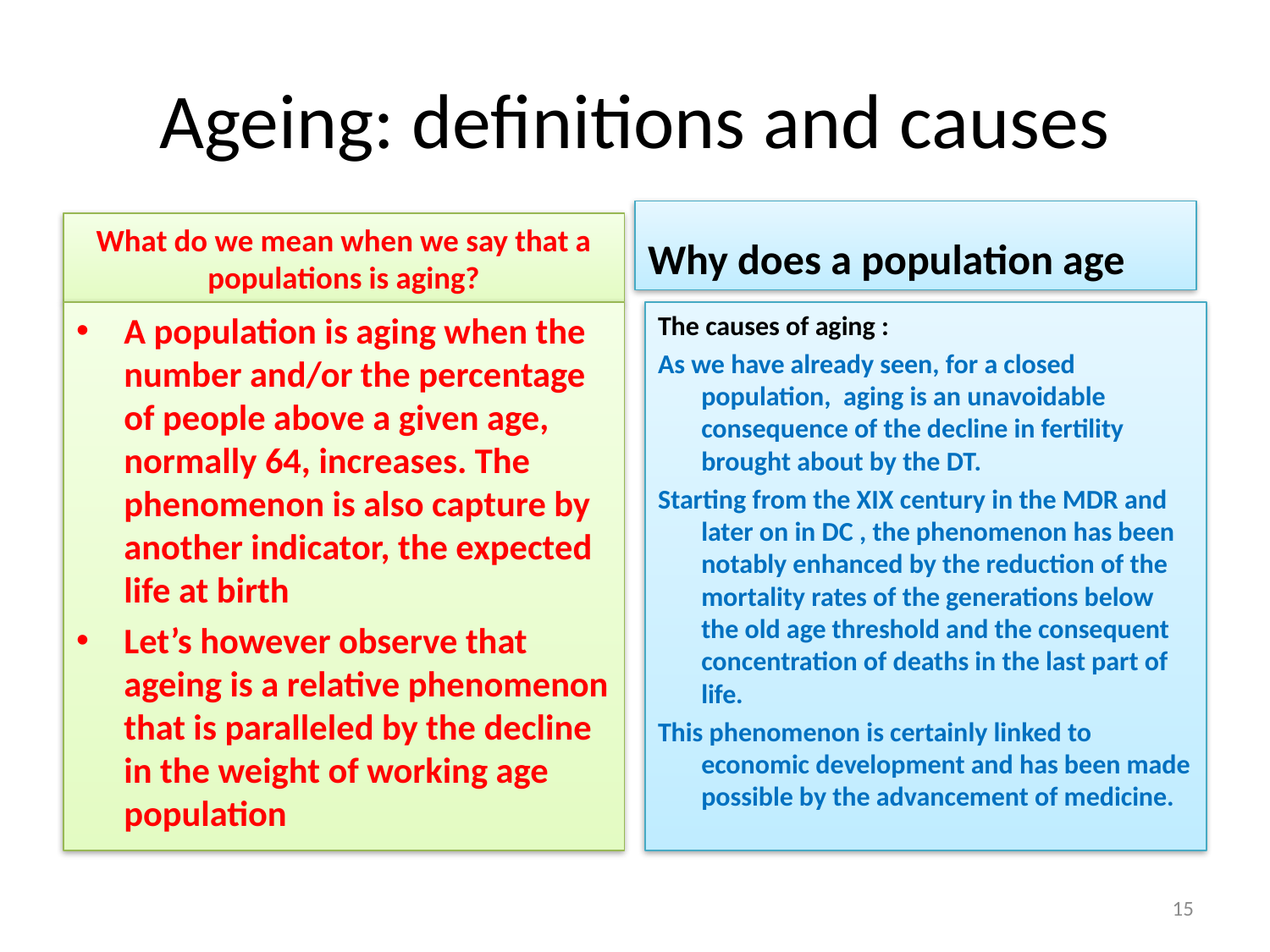

# Ageing: definitions and causes
Why does a population age
What do we mean when we say that a populations is aging?
A population is aging when the number and/or the percentage of people above a given age, normally 64, increases. The phenomenon is also capture by another indicator, the expected life at birth
Let’s however observe that ageing is a relative phenomenon that is paralleled by the decline in the weight of working age population

The causes of aging :
As we have already seen, for a closed population,  aging is an unavoidable consequence of the decline in fertility brought about by the DT.
Starting from the XIX century in the MDR and later on in DC , the phenomenon has been notably enhanced by the reduction of the mortality rates of the generations below the old age threshold and the consequent concentration of deaths in the last part of life.
This phenomenon is certainly linked to economic development and has been made possible by the advancement of medicine.
15